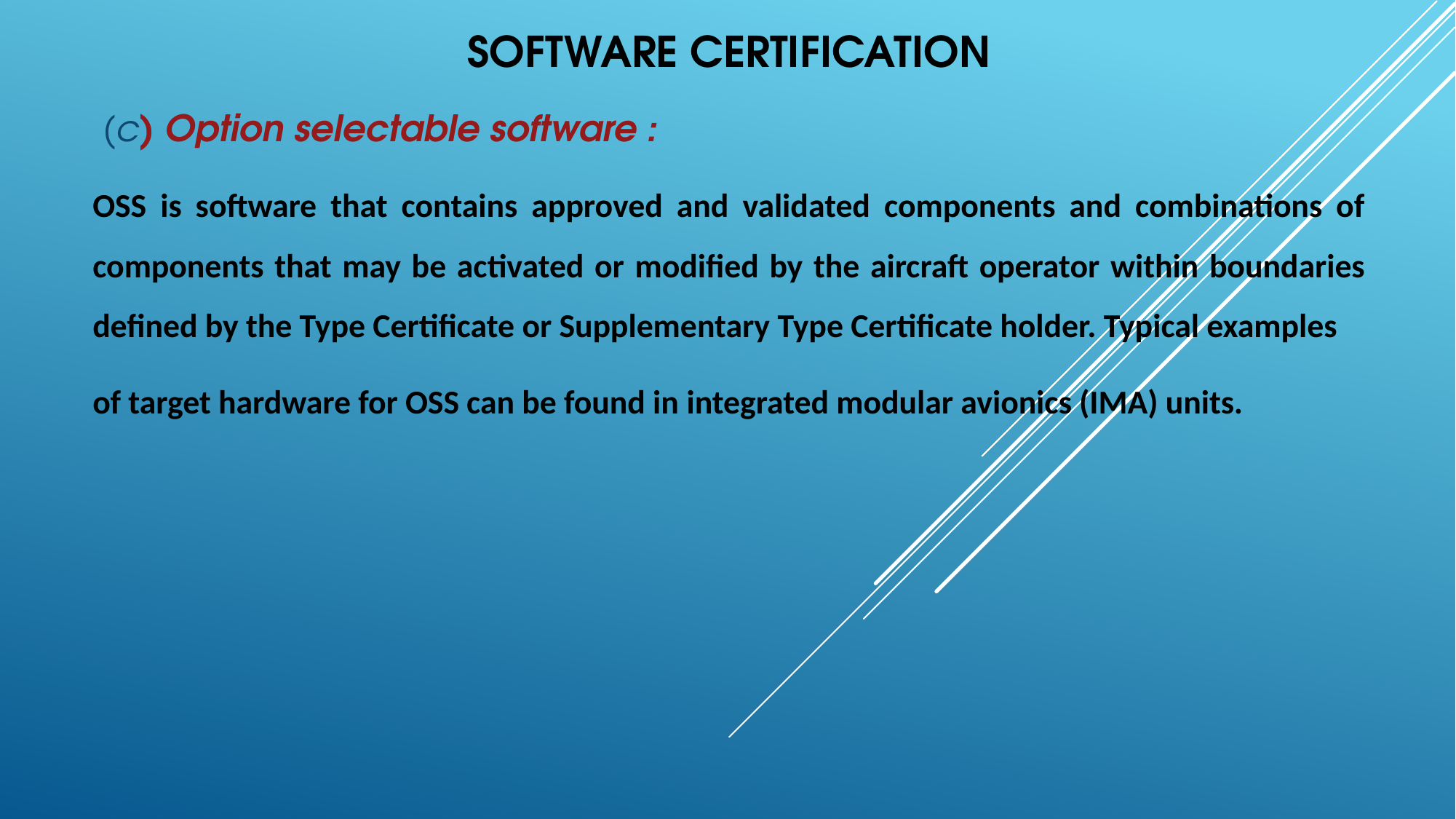

# SOFTWARE CERTIFICATION
 (c) Option selectable software :
OSS is software that contains approved and validated components and combinations of components that may be activated or modified by the aircraft operator within boundaries defined by the Type Certificate or Supplementary Type Certificate holder. Typical examples
of target hardware for OSS can be found in integrated modular avionics (IMA) units.